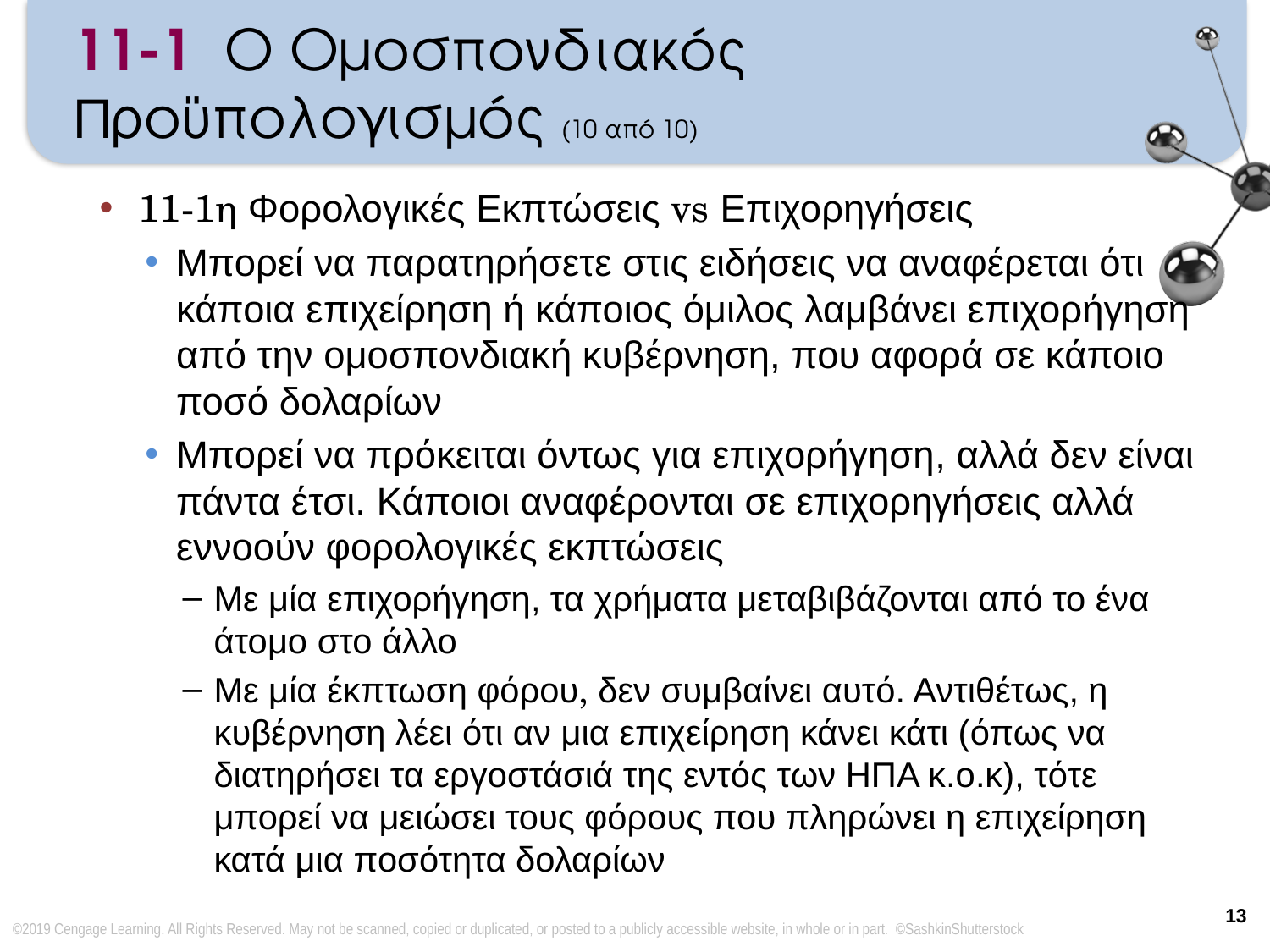

# 11-1  Ο Ομοσπονδιακός Προϋπολογισμός (10 από 10)
11-1η Φορολογικές Εκπτώσεις vs Επιχορηγήσεις
Μπορεί να παρατηρήσετε στις ειδήσεις να αναφέρεται ότι κάποια επιχείρηση ή κάποιος όμιλος λαμβάνει επιχορήγηση από την ομοσπονδιακή κυβέρνηση, που αφορά σε κάποιο ποσό δολαρίων
Μπορεί να πρόκειται όντως για επιχορήγηση, αλλά δεν είναι πάντα έτσι. Κάποιοι αναφέρονται σε επιχορηγήσεις αλλά εννοούν φορολογικές εκπτώσεις
Με μία επιχορήγηση, τα χρήματα μεταβιβάζονται από το ένα άτομο στο άλλο
Με μία έκπτωση φόρου, δεν συμβαίνει αυτό. Αντιθέτως, η κυβέρνηση λέει ότι αν μια επιχείρηση κάνει κάτι (όπως να διατηρήσει τα εργοστάσιά της εντός των ΗΠΑ κ.ο.κ), τότε μπορεί να μειώσει τους φόρους που πληρώνει η επιχείρηση κατά μια ποσότητα δολαρίων

13